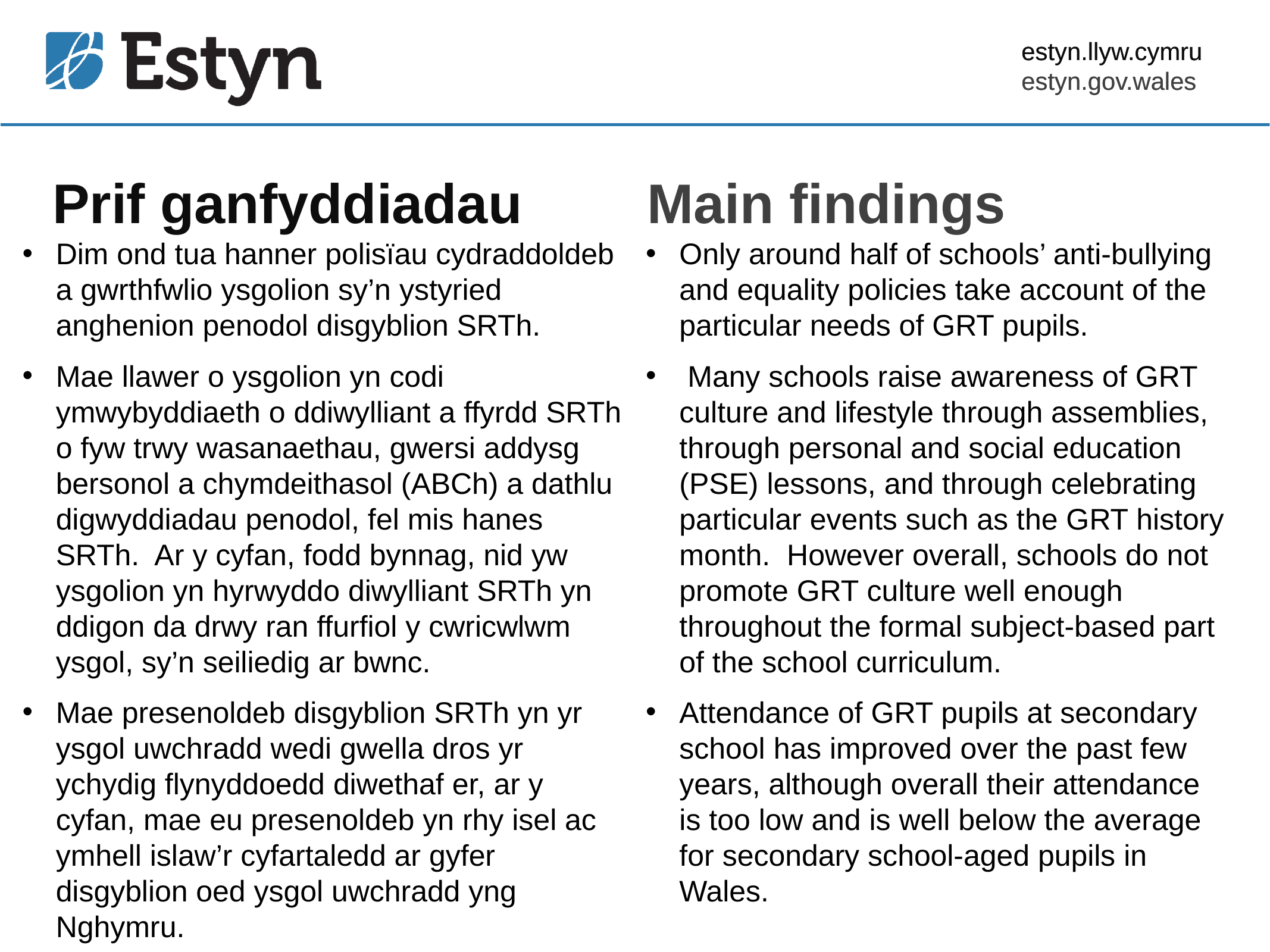

estyn.llyw.cymru
estyn.gov.wales
# Prif ganfyddiadau
Main findings
Dim ond tua hanner polisïau cydraddoldeb a gwrthfwlio ysgolion sy’n ystyried anghenion penodol disgyblion SRTh.
Mae llawer o ysgolion yn codi ymwybyddiaeth o ddiwylliant a ffyrdd SRTh o fyw trwy wasanaethau, gwersi addysg bersonol a chymdeithasol (ABCh) a dathlu digwyddiadau penodol, fel mis hanes SRTh.  Ar y cyfan, fodd bynnag, nid yw ysgolion yn hyrwyddo diwylliant SRTh yn ddigon da drwy ran ffurfiol y cwricwlwm ysgol, sy’n seiliedig ar bwnc.
Mae presenoldeb disgyblion SRTh yn yr ysgol uwchradd wedi gwella dros yr ychydig flynyddoedd diwethaf er, ar y cyfan, mae eu presenoldeb yn rhy isel ac ymhell islaw’r cyfartaledd ar gyfer disgyblion oed ysgol uwchradd yng Nghymru.
Only around half of schools’ anti-bullying and equality policies take account of the particular needs of GRT pupils.
 Many schools raise awareness of GRT culture and lifestyle through assemblies, through personal and social education (PSE) lessons, and through celebrating particular events such as the GRT history month.  However overall, schools do not promote GRT culture well enough throughout the formal subject-based part of the school curriculum.
Attendance of GRT pupils at secondary school has improved over the past few years, although overall their attendance is too low and is well below the average for secondary school-aged pupils in Wales.